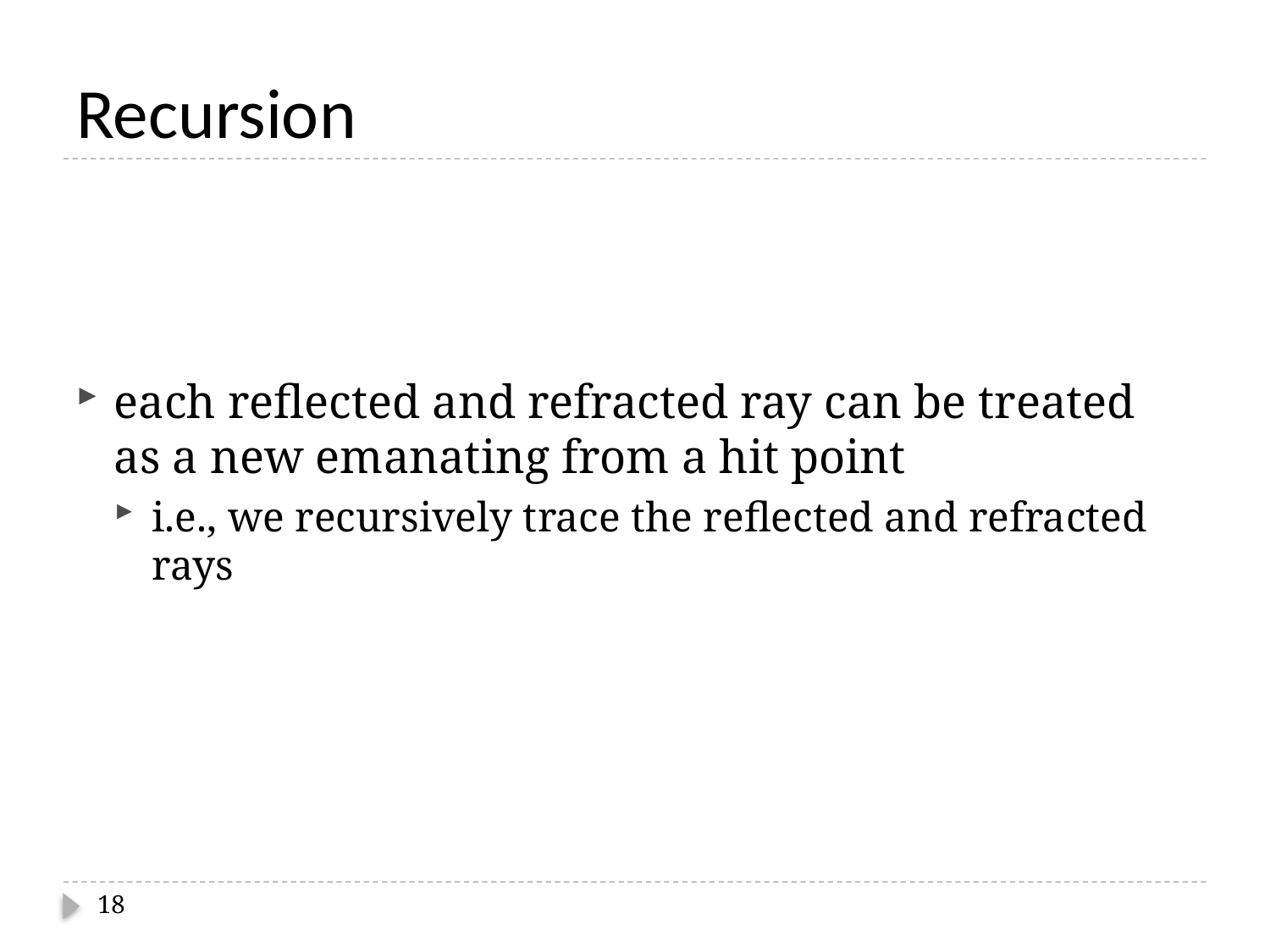

# Recursion

each reflected and refracted ray can be treated as a new emanating from a hit point
i.e., we recursively trace the reflected and refracted rays
18